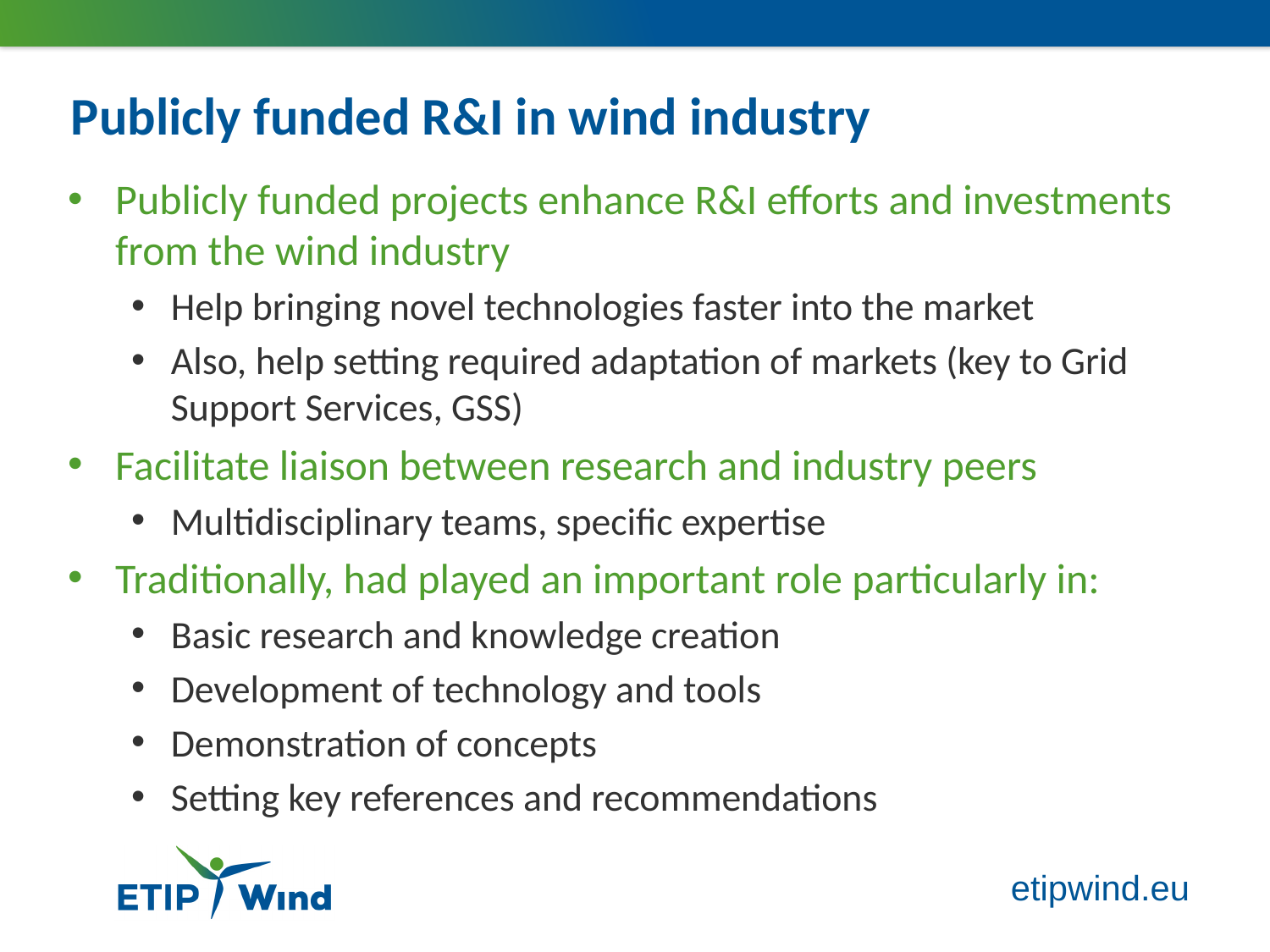

# Publicly funded R&I in wind industry
Publicly funded projects enhance R&I efforts and investments from the wind industry
Help bringing novel technologies faster into the market
Also, help setting required adaptation of markets (key to Grid Support Services, GSS)
Facilitate liaison between research and industry peers
Multidisciplinary teams, specific expertise
Traditionally, had played an important role particularly in:
Basic research and knowledge creation
Development of technology and tools
Demonstration of concepts
Setting key references and recommendations